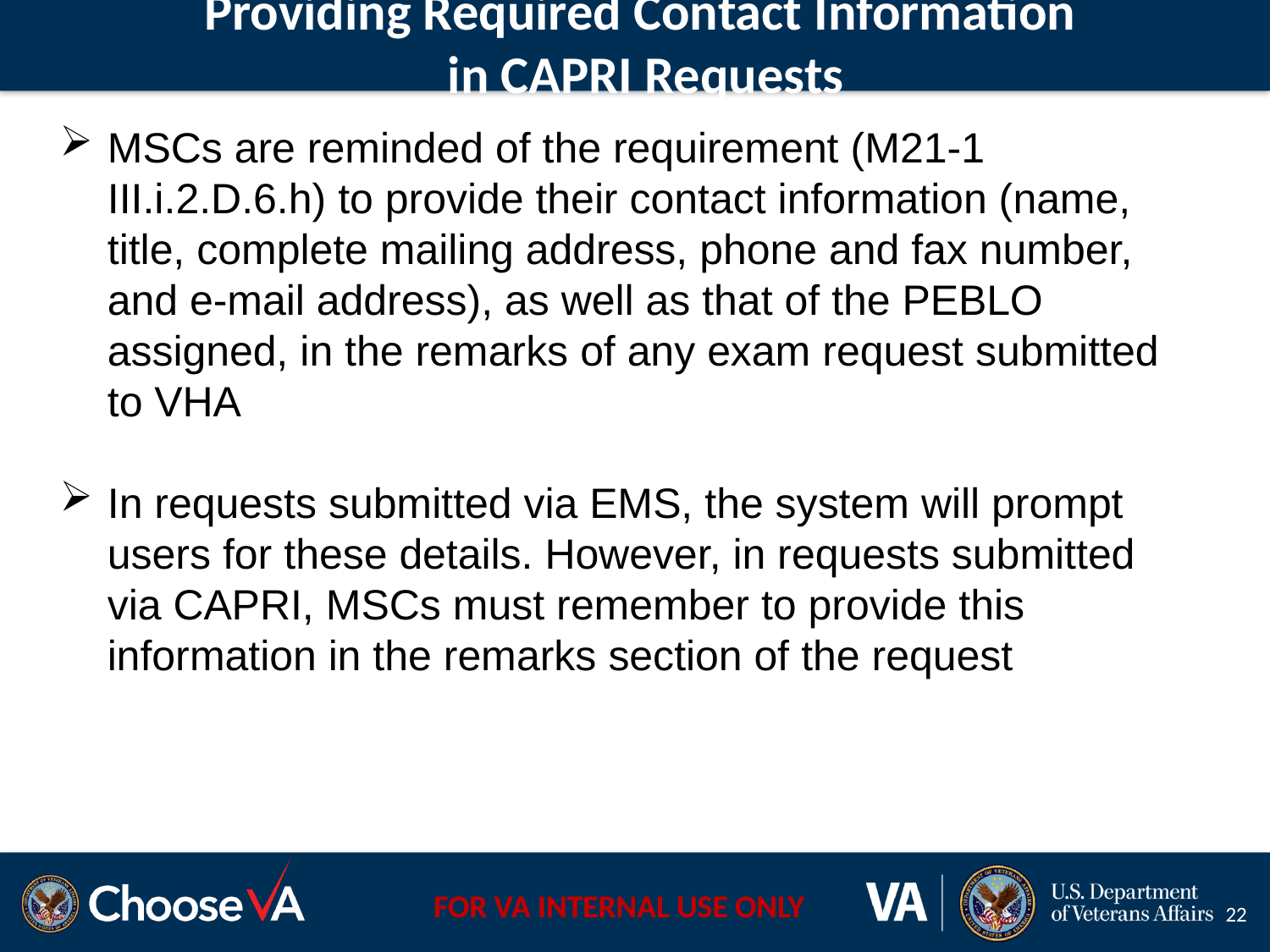

# Providing Required Contact Information in CAPRI Requests
MSCs are reminded of the requirement (M21-1 III.i.2.D.6.h) to provide their contact information (name, title, complete mailing address, phone and fax number, and e-mail address), as well as that of the PEBLO assigned, in the remarks of any exam request submitted to VHA

In requests submitted via EMS, the system will prompt users for these details. However, in requests submitted via CAPRI, MSCs must remember to provide this information in the remarks section of the request
22